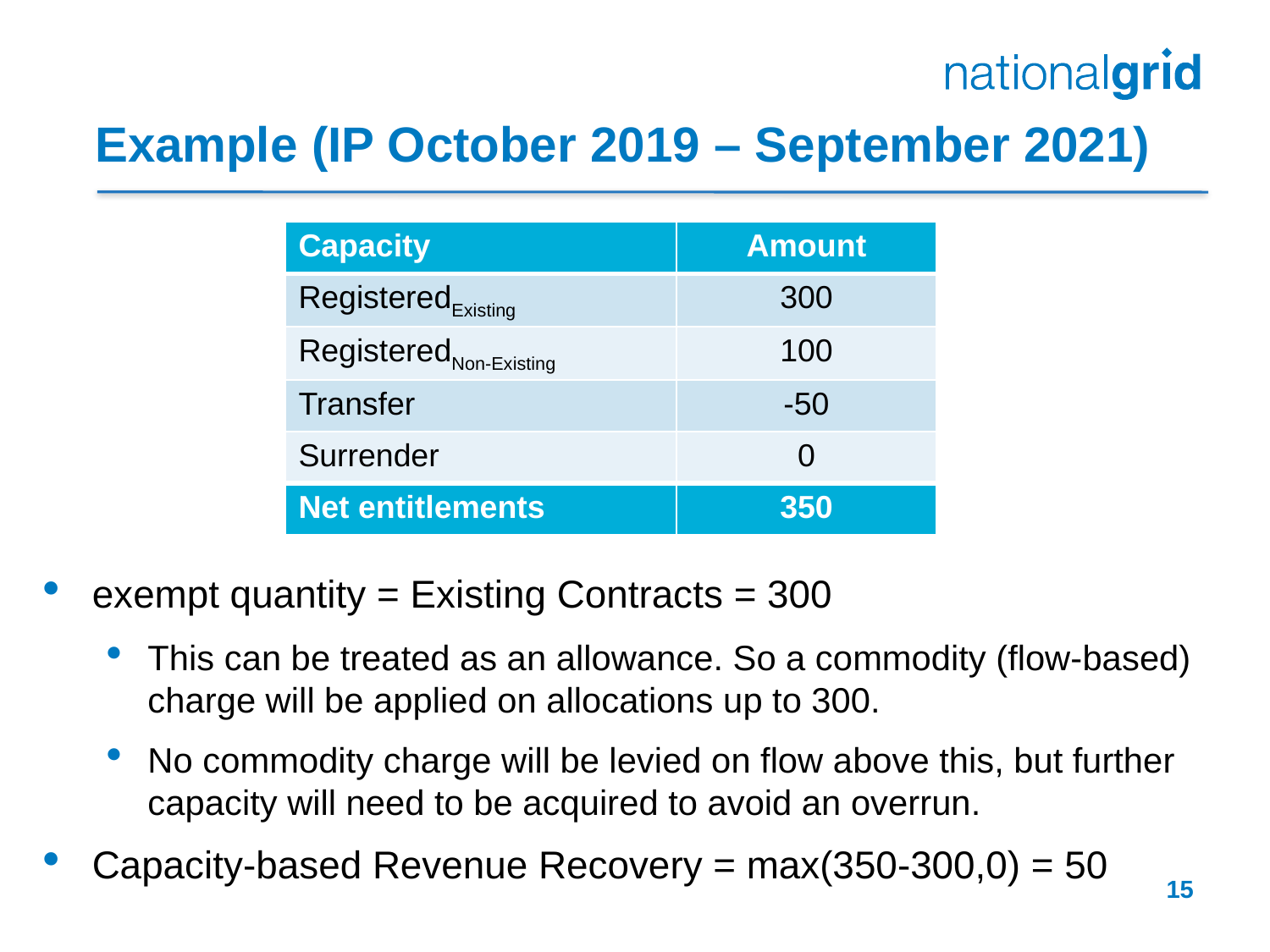

# Example (IP October 2019 – September 2021)
| Capacity | Amount |
| --- | --- |
| RegisteredExisting | 300 |
| RegisteredNon-Existing | 100 |
| Transfer | -50 |
| Surrender | 0 |
| Net entitlements | 350 |
exempt quantity = Existing Contracts = 300
This can be treated as an allowance. So a commodity (flow-based)  charge will be applied on allocations up to 300.
No commodity charge will be levied on flow above this, but further capacity will need to be acquired to avoid an overrun.
Capacity-based Revenue Recovery = max(350-300,0) = 50

15